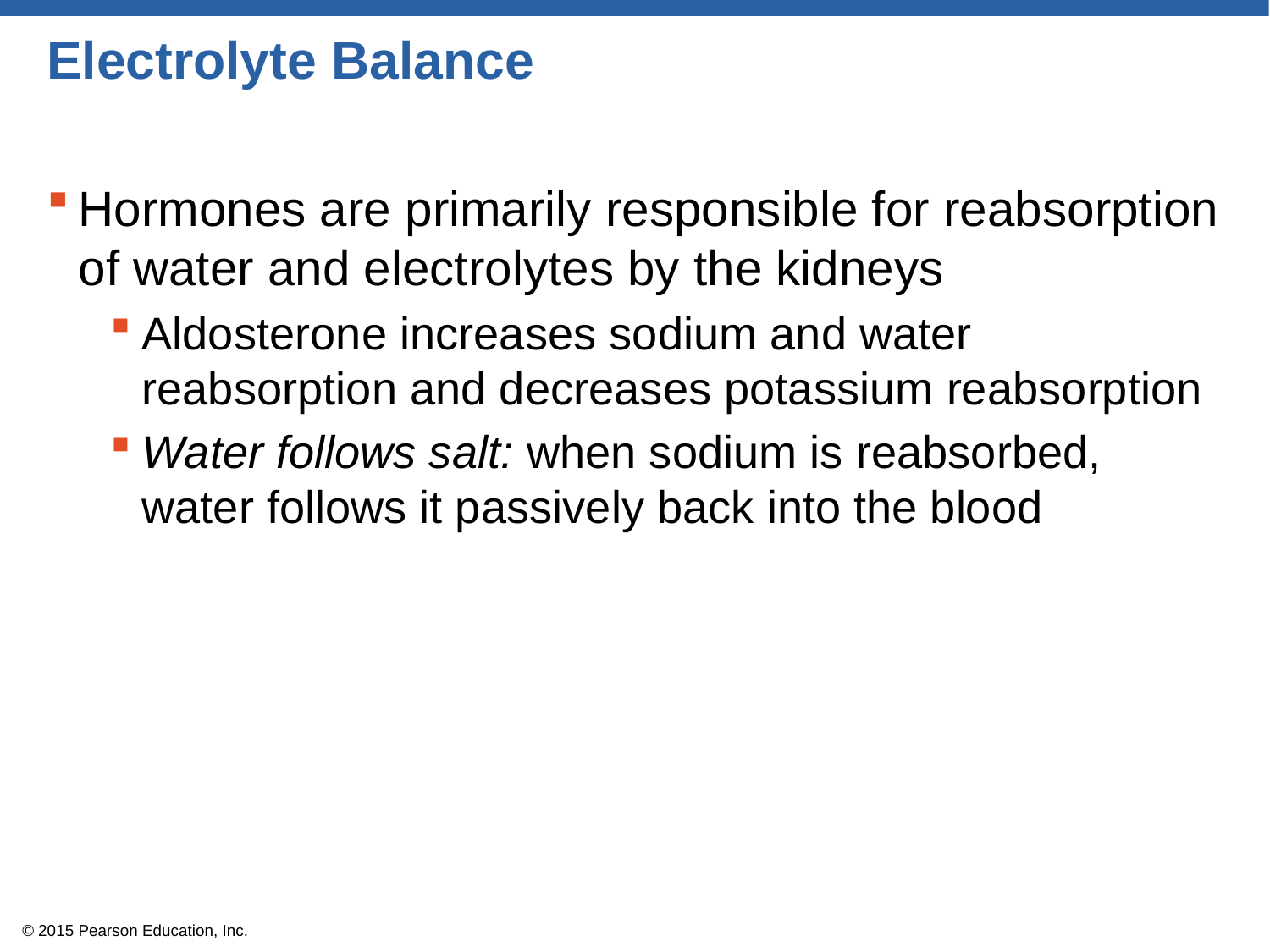

# Electrolyte Balance
Hormones are primarily responsible for reabsorption of water and electrolytes by the kidneys
Aldosterone increases sodium and water reabsorption and decreases potassium reabsorption
Water follows salt: when sodium is reabsorbed, water follows it passively back into the blood

© 2015 Pearson Education, Inc.